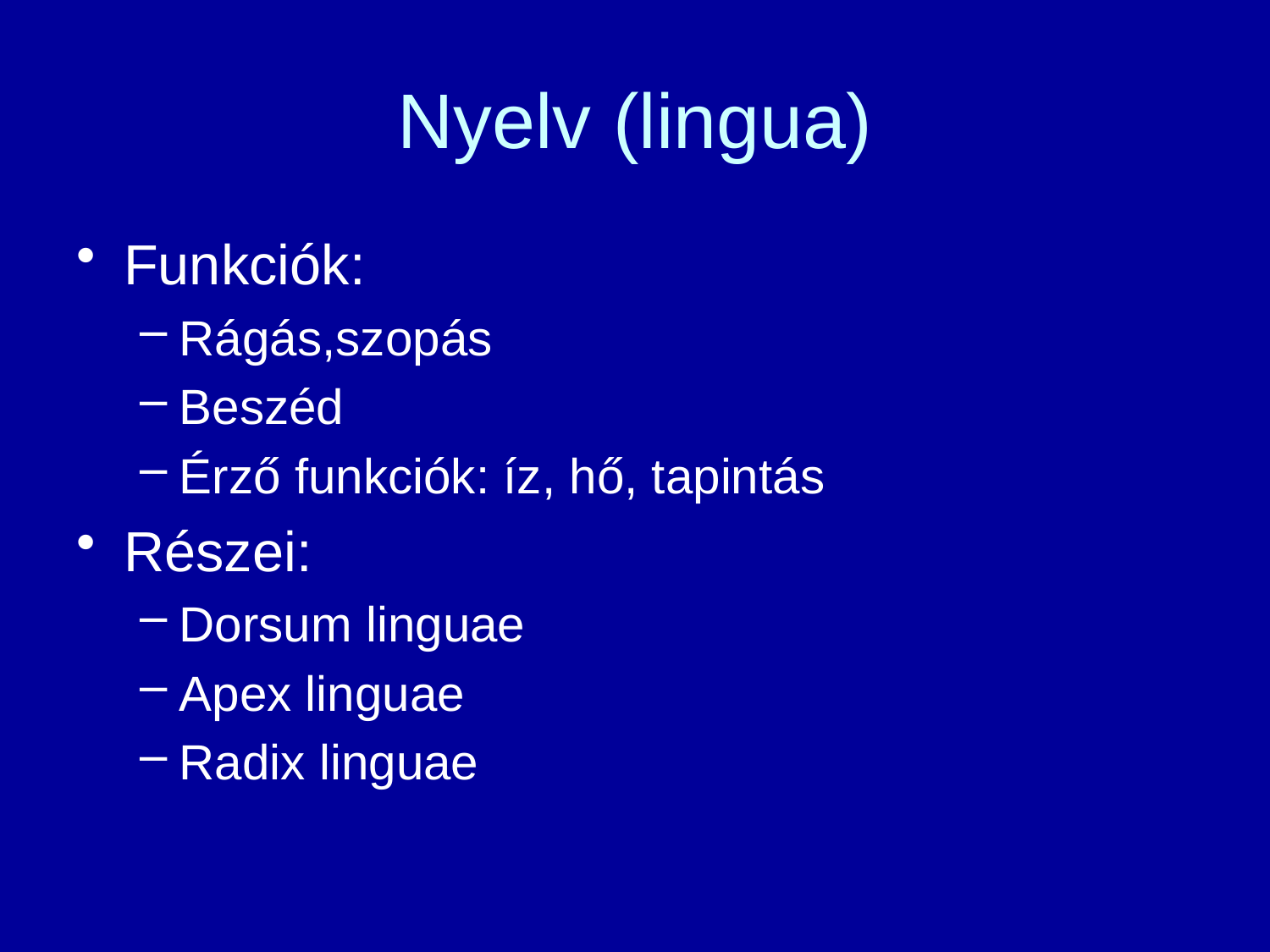

# Nyelv (lingua)
Funkciók:
Rágás,szopás
Beszéd
Érző funkciók: íz, hő, tapintás
Részei:
Dorsum linguae
Apex linguae
Radix linguae